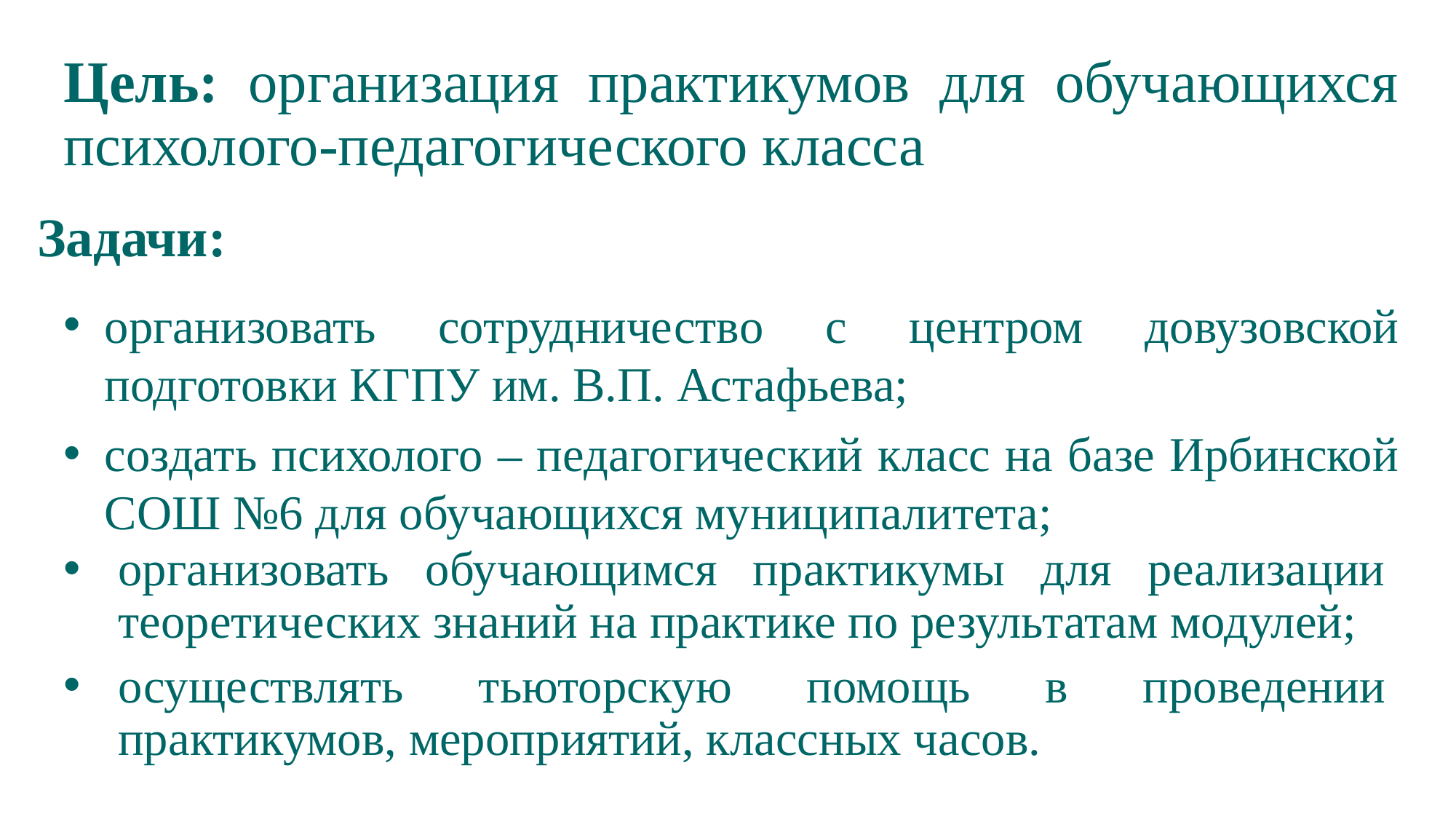

# Цель: организация практикумов для обучающихся психолого-педагогического класса
Задачи:
организовать сотрудничество с центром довузовской подготовки КГПУ им. В.П. Астафьева;
создать психолого – педагогический класс на базе Ирбинской СОШ №6 для обучающихся муниципалитета;
организовать обучающимся практикумы для реализации теоретических знаний на практике по результатам модулей;
осуществлять тьюторскую помощь в проведении практикумов, мероприятий, классных часов.